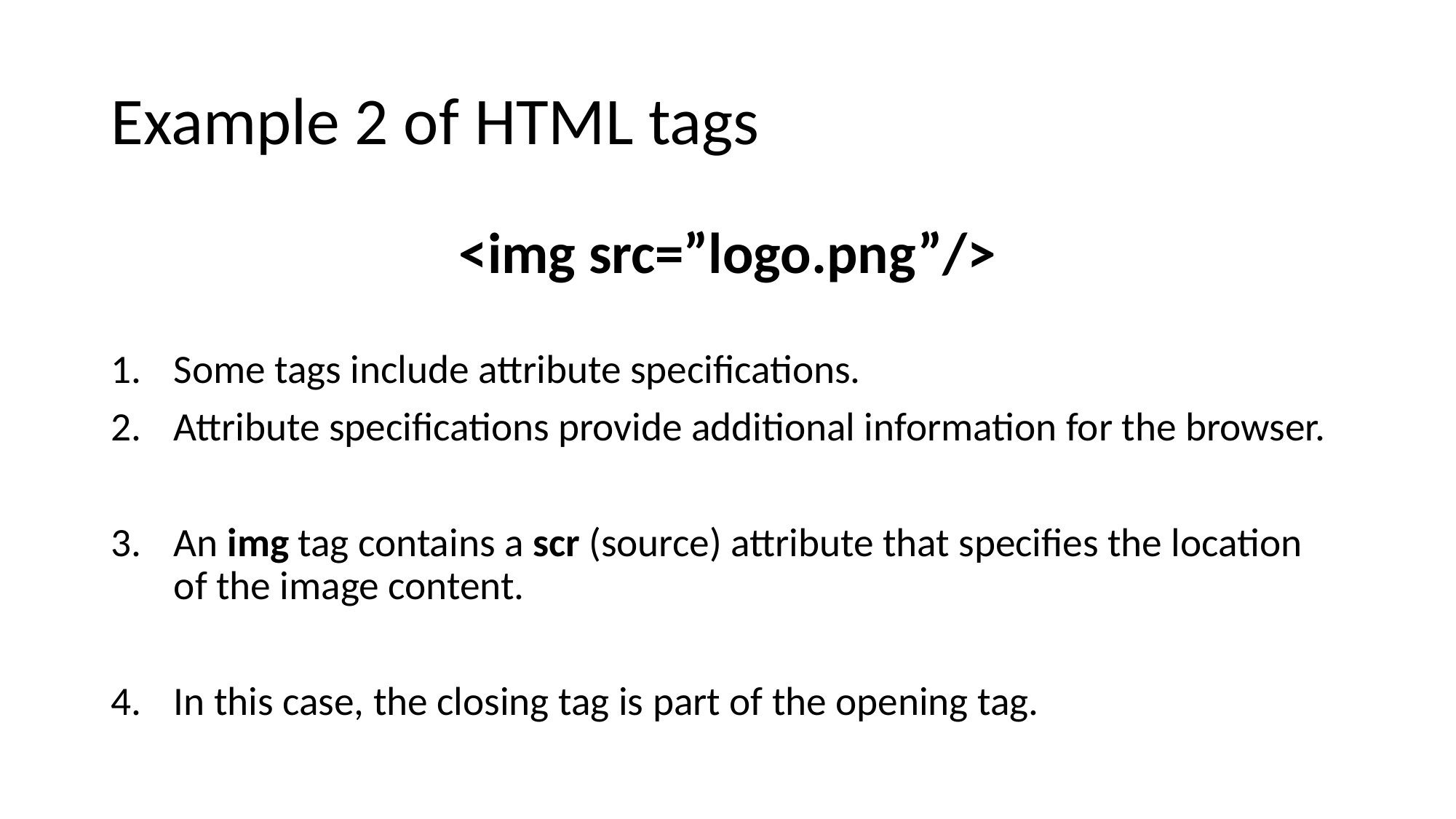

# Example 2 of HTML tags
<img src=”logo.png”/>

Some tags include attribute specifications.
Attribute specifications provide additional information for the browser.

An img tag contains a scr (source) attribute that specifies the location of the image content.

In this case, the closing tag is part of the opening tag.